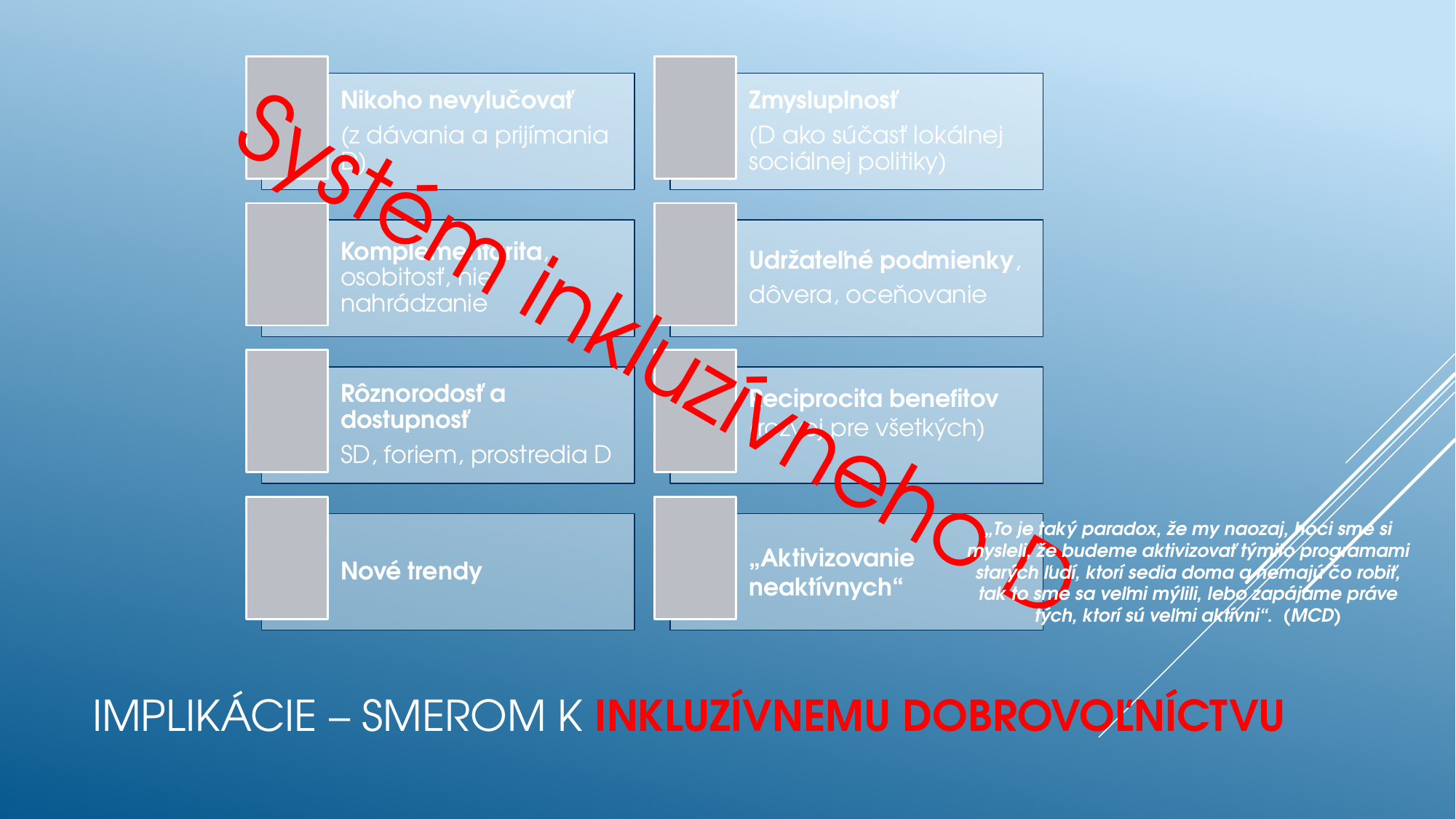

Nikoho nevylučovať
(z dávania a prijímania D)
Zmysluplnosť
(D ako súčasť lokálnej sociálnej politiky)
Komplementarita, osobitosť, nie nahrádzanie
Udržateľné podmienky,
dôvera, oceňovanie
Rôznorodosť a dostupnosť
SD, foriem, prostredia D
Reciprocita benefitov (rozvoj pre všetkých)

Nové trendy
„Aktivizovanie neaktívnych“
Systém inkluzívneho D
„To je taký paradox, že my naozaj, hoci sme si mysleli, že budeme aktivizovať týmito programami starých ľudí, ktorí sedia doma a nemajú čo robiť, tak to sme sa veľmi mýlili, lebo zapájame práve tých, ktorí sú veľmi aktívni“.  (MCD)

# Implikácie – smerom k inkluzívnemu Dobrovoľníctvu